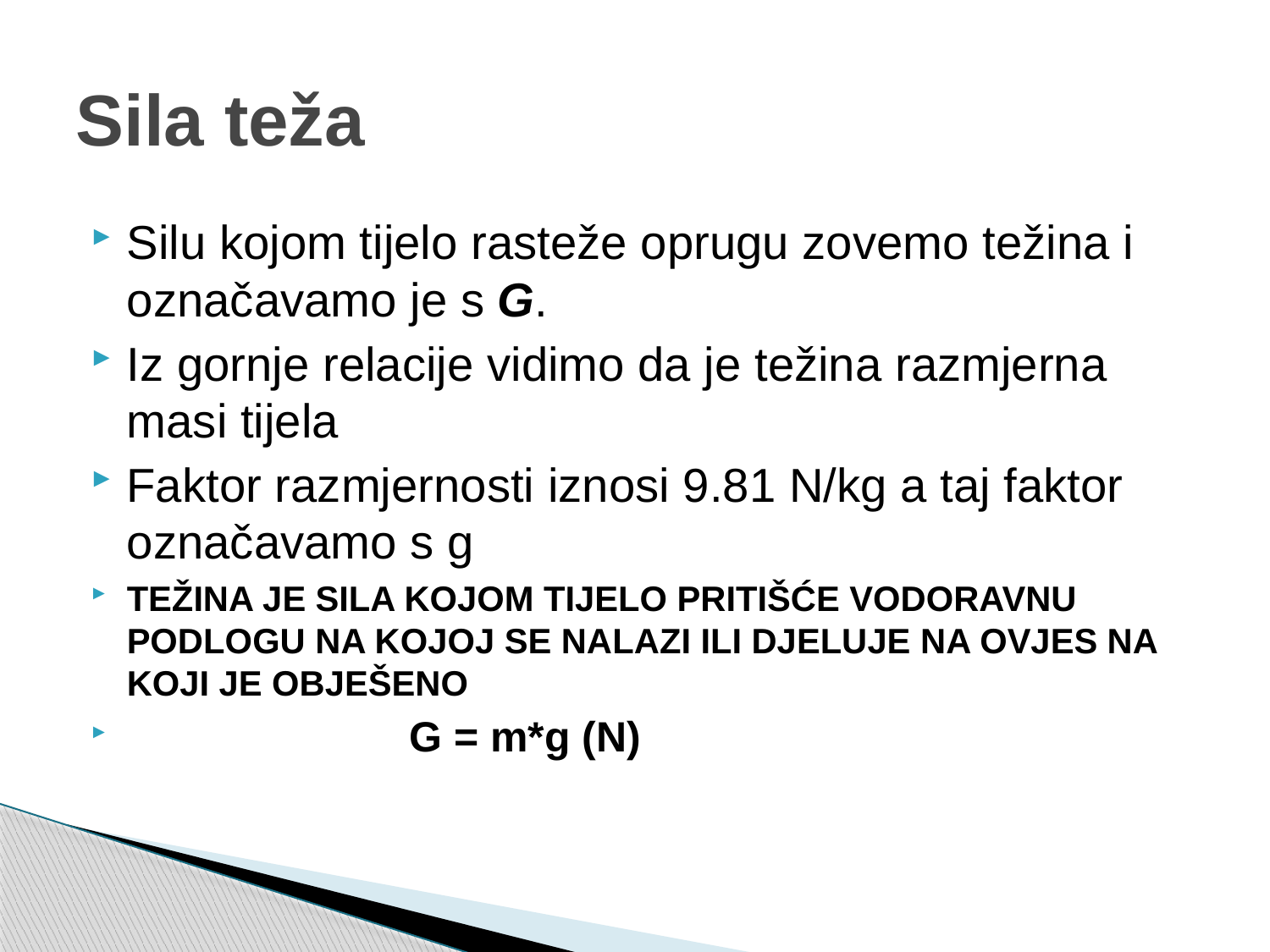

# Sila teža
Silu kojom tijelo rasteže oprugu zovemo težina i označavamo je s G.
Iz gornje relacije vidimo da je težina razmjerna masi tijela
Faktor razmjernosti iznosi 9.81 N/kg a taj faktor označavamo s g
TEŽINA JE SILA KOJOM TIJELO PRITIŠĆE VODORAVNU PODLOGU NA KOJOJ SE NALAZI ILI DJELUJE NA OVJES NA KOJI JE OBJEŠENO
                             G = m*g (N)